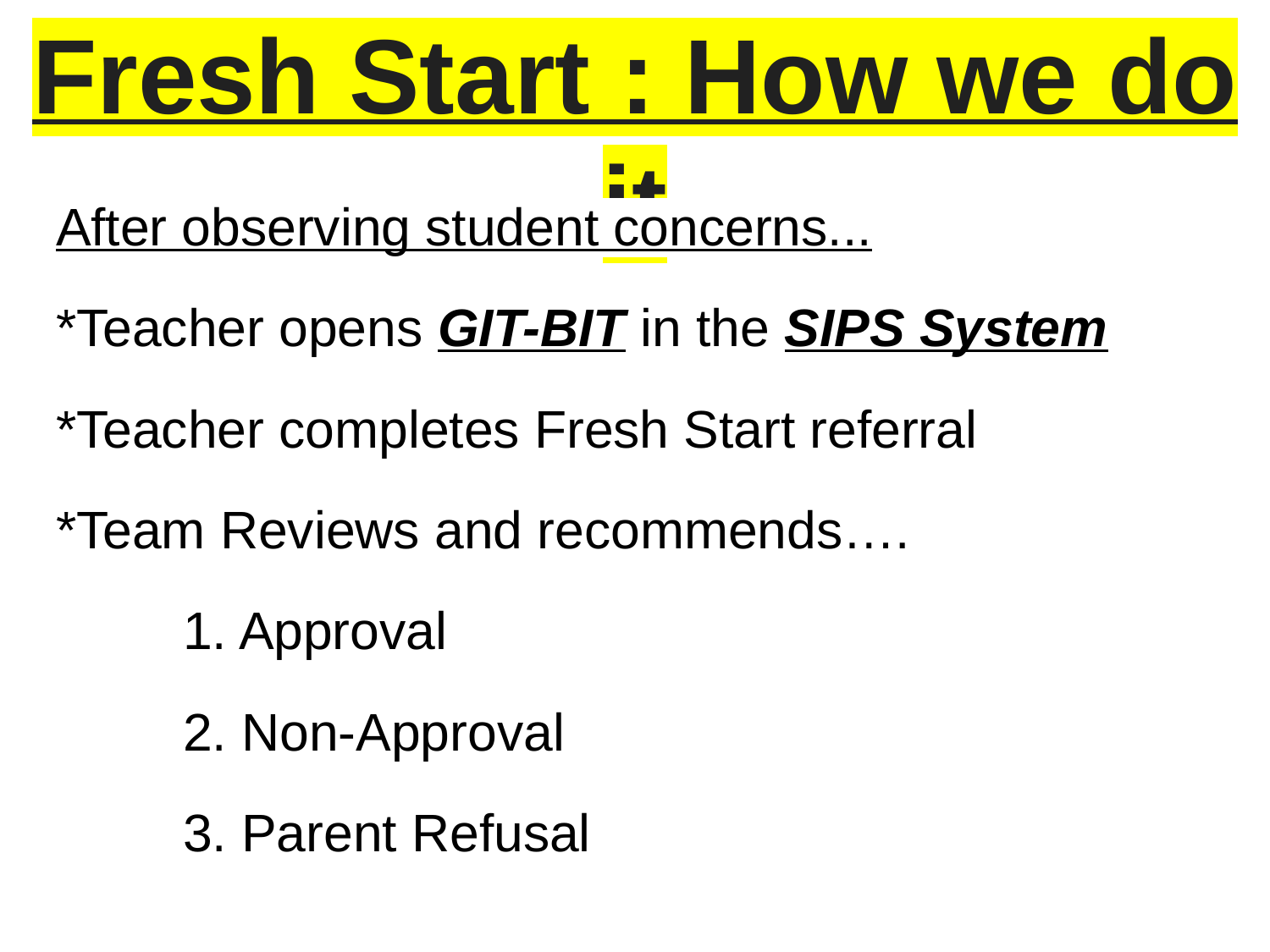

# Fresh Start : How we do it
After observing student concerns...
*Teacher opens GIT-BIT in the SIPS System
*Teacher completes Fresh Start referral
*Team Reviews and recommends….
1. Approval
2. Non-Approval
3. Parent Refusal